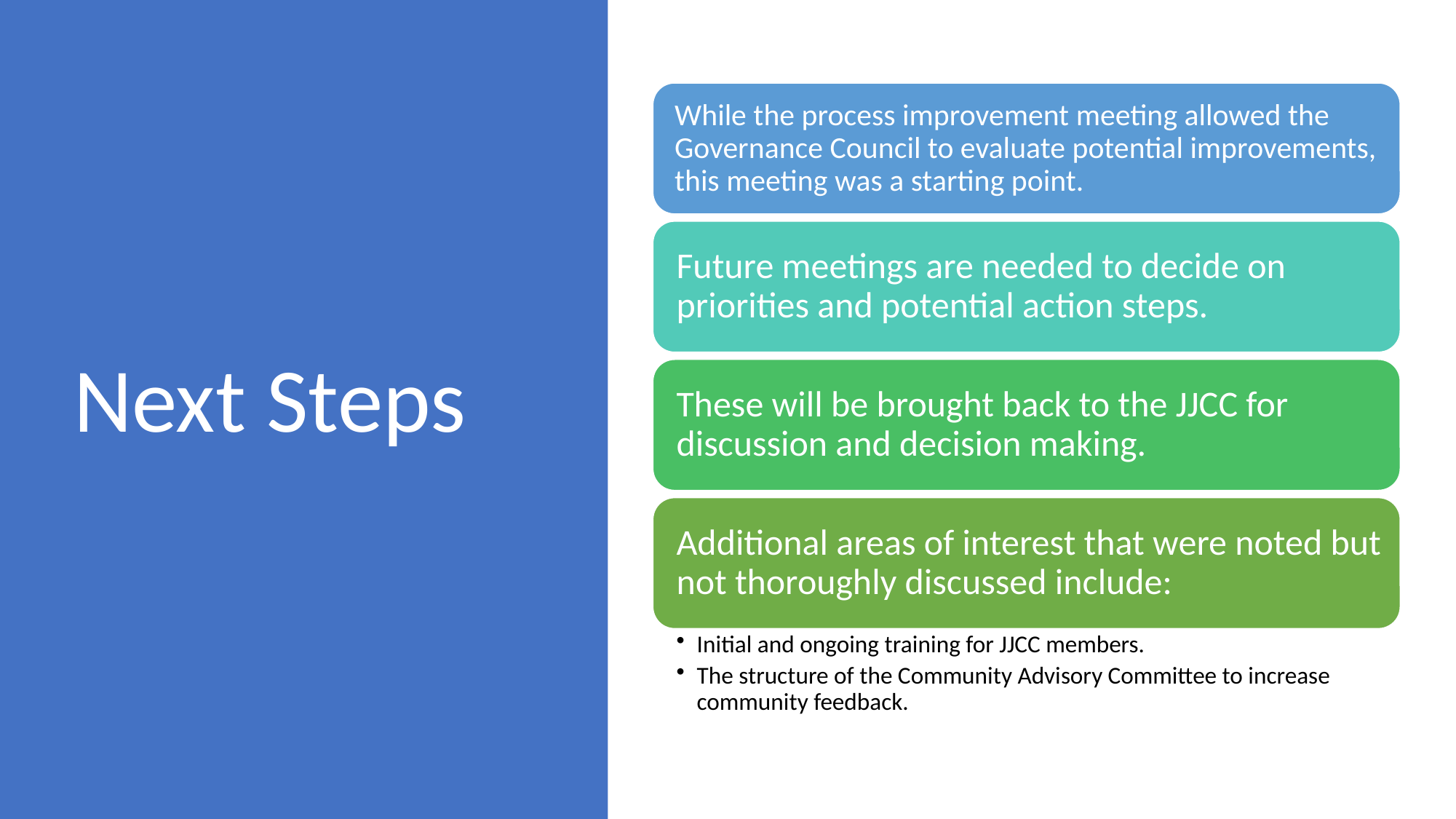

# Next Steps
While the process improvement meeting allowed the Governance Council to evaluate potential improvements, this meeting was a starting point.
Future meetings are needed to decide on priorities and potential action steps.
These will be brought back to the JJCC for discussion and decision making.
Additional areas of interest that were noted but not thoroughly discussed include:
Initial and ongoing training for JJCC members.
The structure of the Community Advisory Committee to increase community feedback.